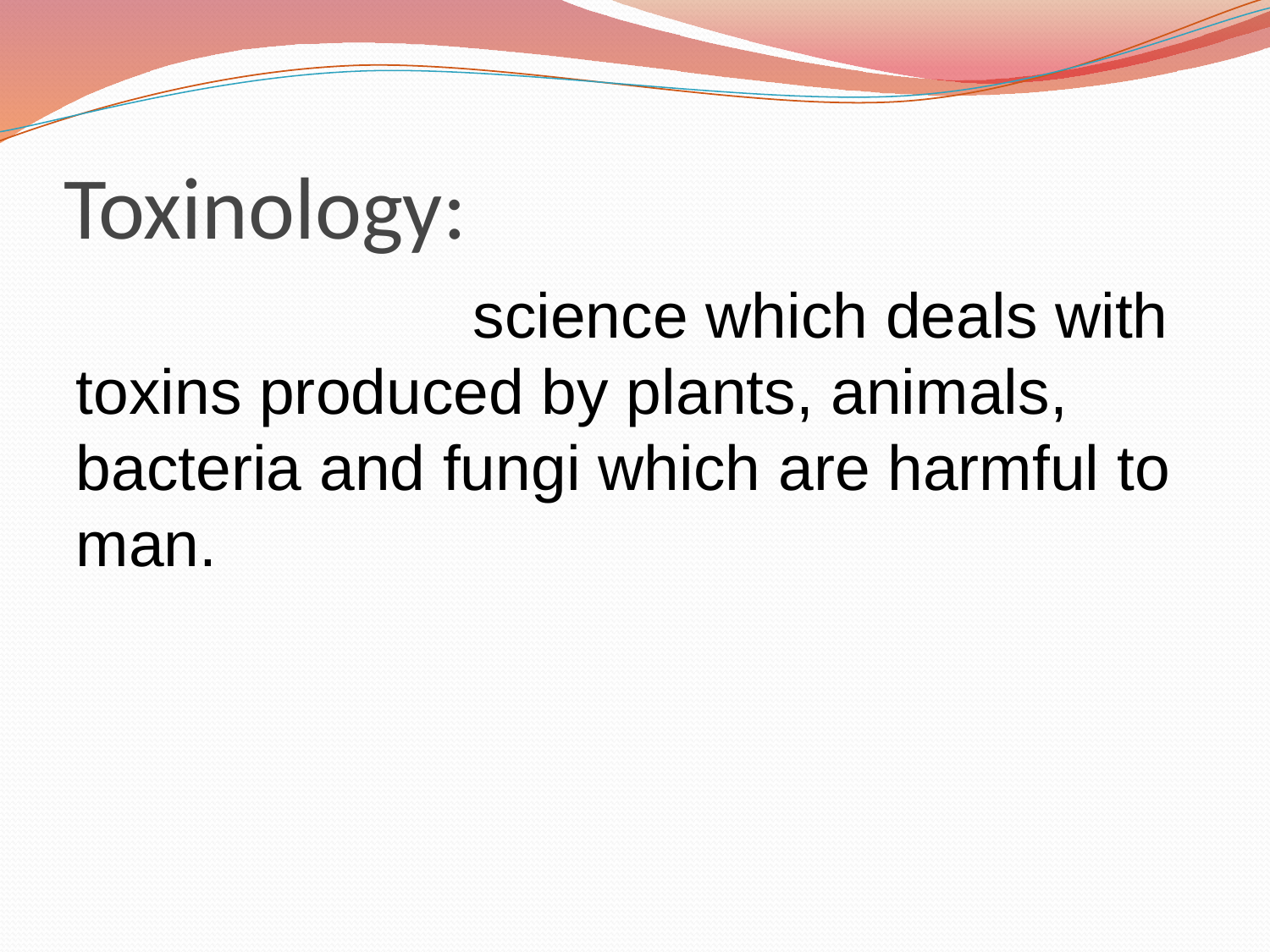

# Toxinology:
                                 science which deals with toxins produced by plants, animals, bacteria and fungi which are harmful to man.